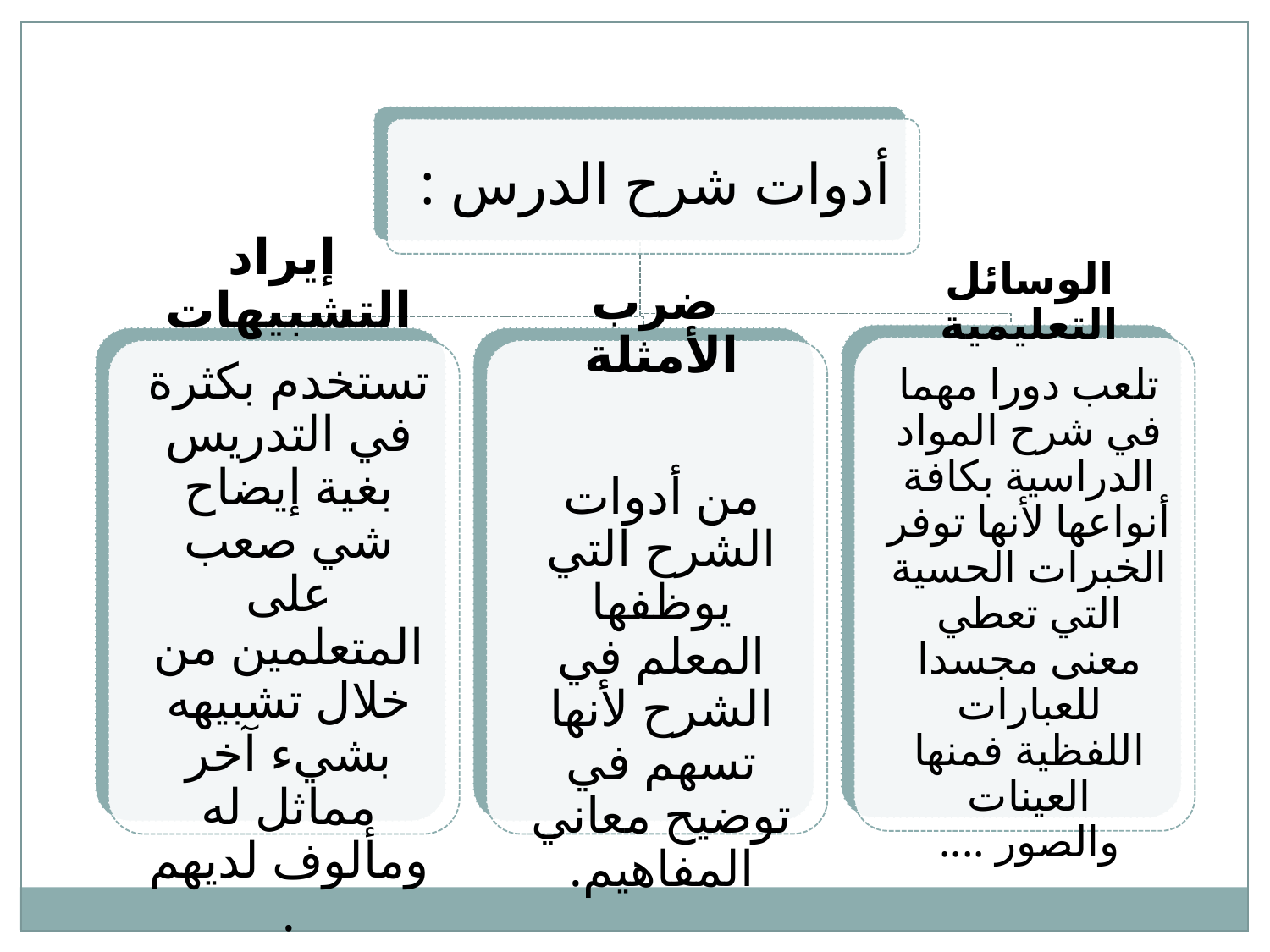

أدوات شرح الدرس :
 إيراد التشبيهات
تستخدم بكثرة في التدريس بغية إيضاح شي صعب على المتعلمين من خلال تشبيهه بشيء آخر مماثل له ومألوف لديهم .
 ضرب الأمثلة

من أدوات الشرح التي يوظفها المعلم في الشرح لأنها تسهم في توضيح معاني المفاهيم.
الوسائل التعليمية
تلعب دورا مهما في شرح المواد الدراسية بكافة أنواعها لأنها توفر الخبرات الحسية التي تعطي معنى مجسدا للعبارات اللفظية فمنها العينات والصور ....